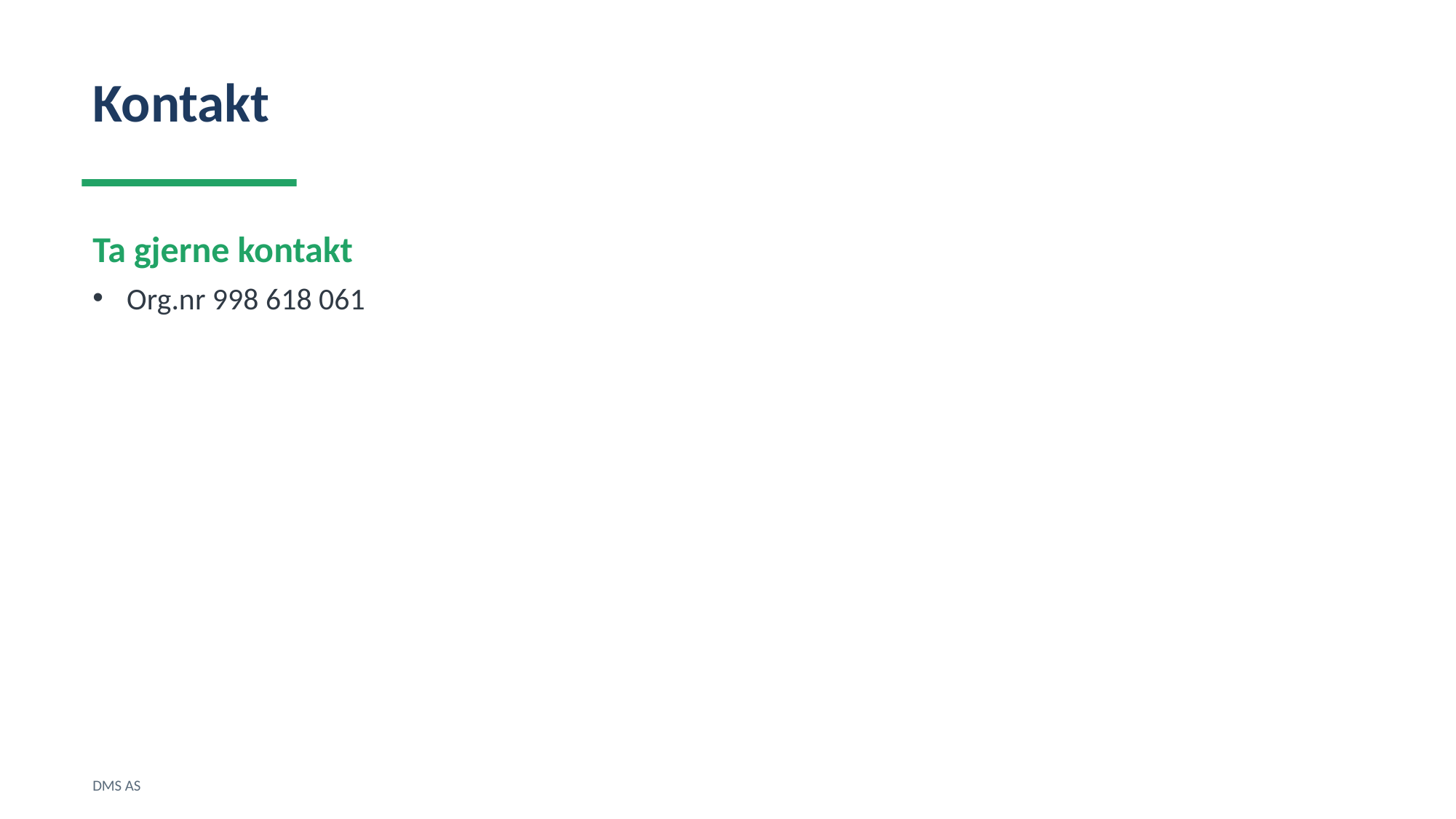

Kontakt

Ta gjerne kontakt
Org.nr 998 618 061
DMS AS